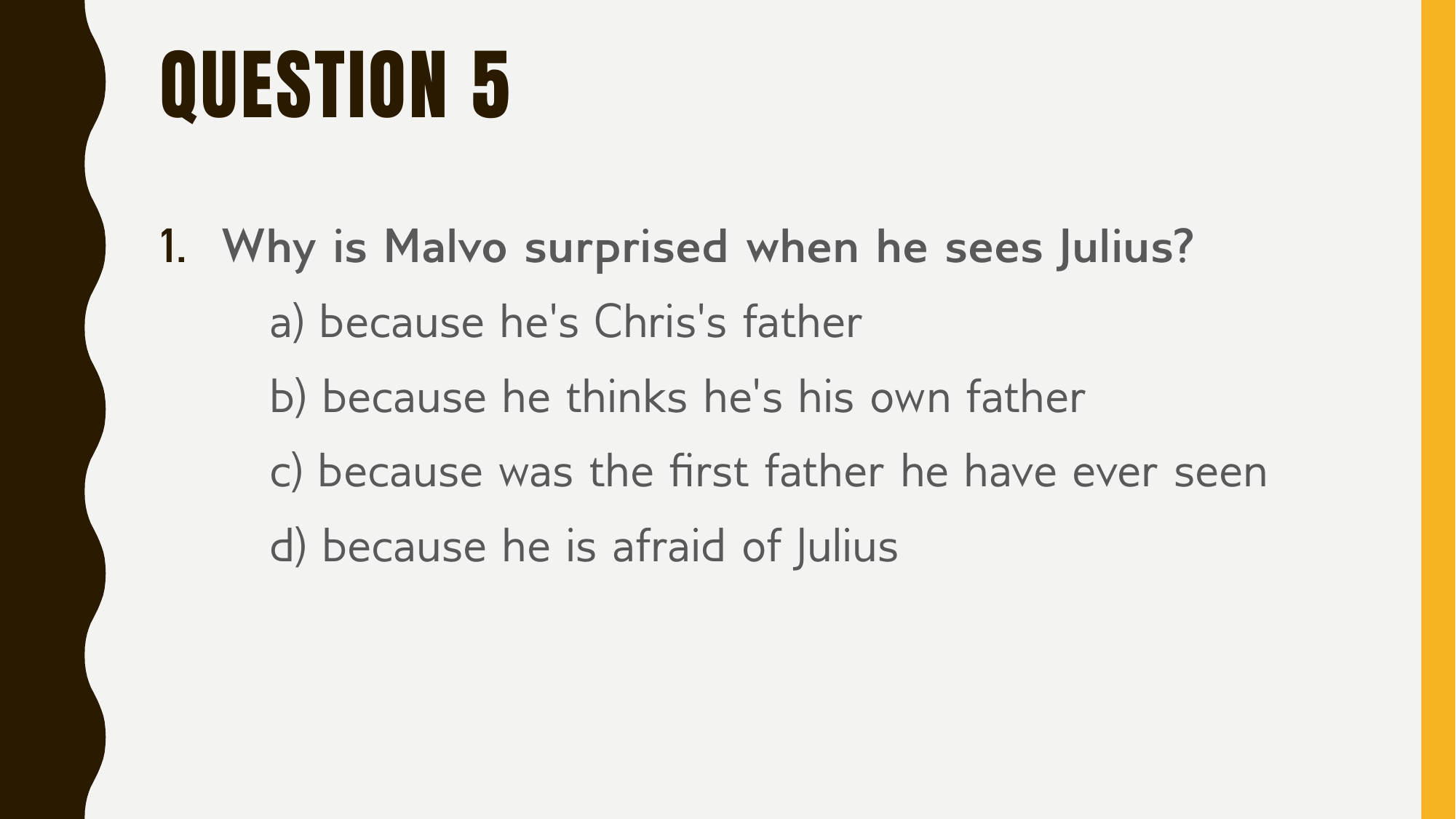

# Question 5
Why is Malvo surprised when he sees Julius?
	a) because he's Chris's father
	b) because he thinks he's his own father
	c) because was the first father he have ever seen
	d) because he is afraid of Julius